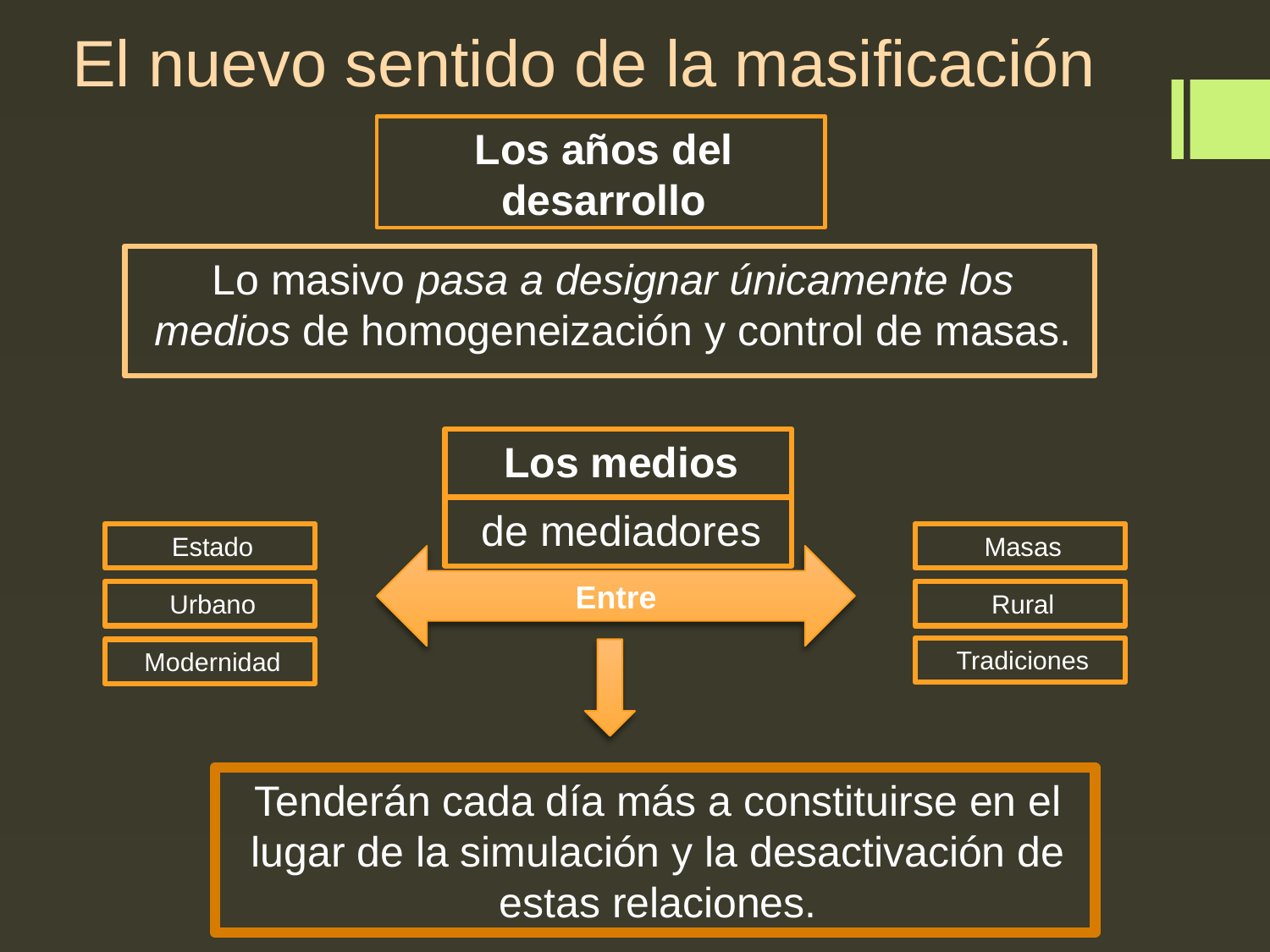

# El nuevo sentido de la masificación
Los años del desarrollo
Lo masivo pasa a designar únicamente los medios de homogeneización y control de masas.
Los medios
de mediadores
Estado
Masas
Entre
Urbano
Rural
Tradiciones
Modernidad

Tenderán cada día más a constituirse en el lugar de la simulación y la desactivación de estas relaciones.